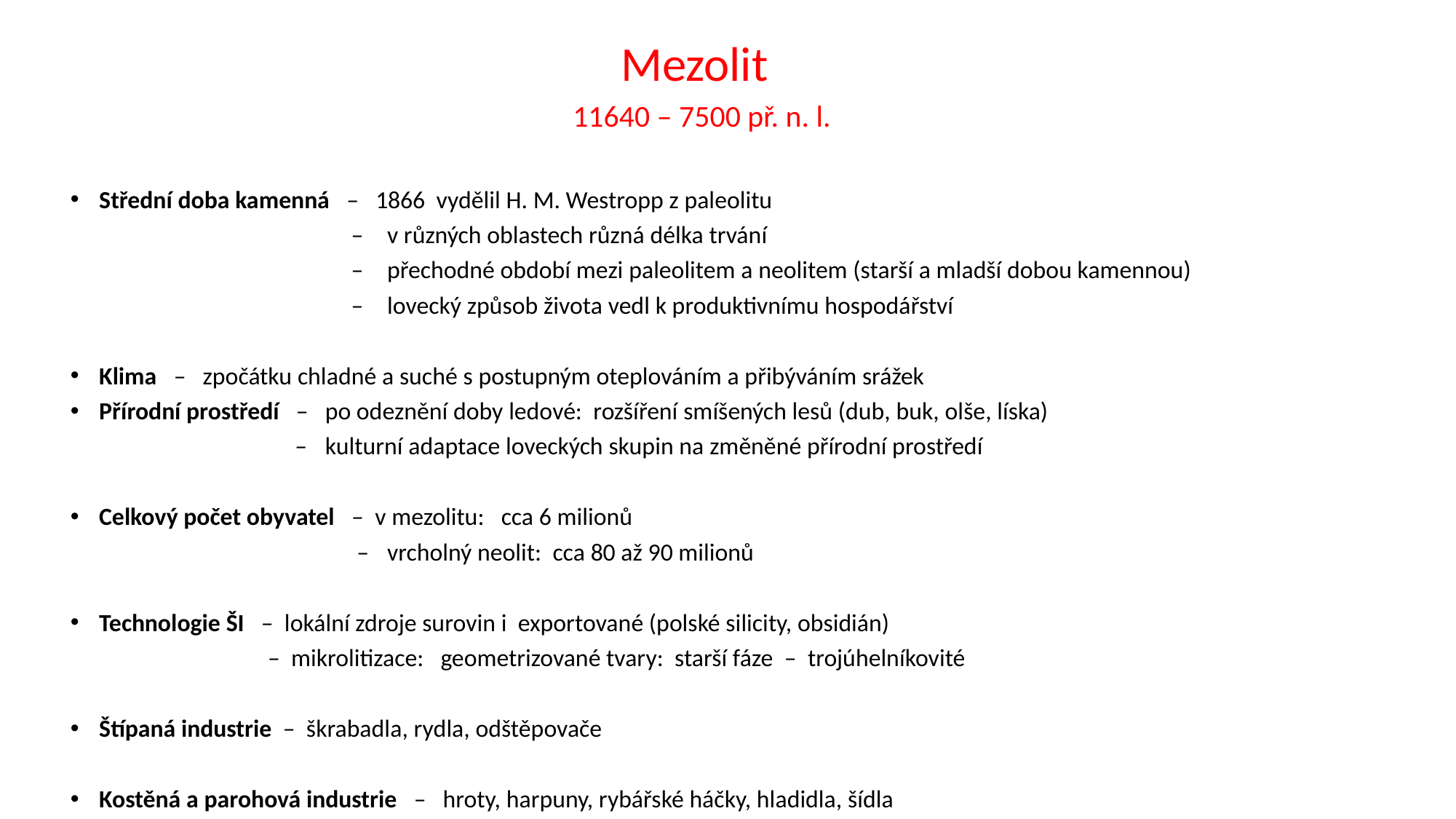

# Mezolit 11640 – 7500 př. n. l.
Střední doba kamenná   –   1866  vydělil H. M. Westropp z paleolitu
                                                  –    v různých oblastech různá délka trvání
                                                  –    přechodné období mezi paleolitem a neolitem (starší a mladší dobou kamennou)
                                                  –    lovecký způsob života vedl k produktivnímu hospodářství

Klima   –   zpočátku chladné a suché s postupným oteplováním a přibýváním srážek
Přírodní prostředí   –   po odeznění doby ledové:  rozšíření smíšených lesů (dub, buk, olše, líska)
                                        –   kulturní adaptace loveckých skupin na změněné přírodní prostředí

Celkový počet obyvatel   –  v mezolitu:   cca 6 milionů
                                                   –   vrcholný neolit:  cca 80 až 90 milionů

Technologie ŠI   –  lokální zdroje surovin i  exportované (polské silicity, obsidián)
                                   –  mikrolitizace:   geometrizované tvary:  starší fáze  –  trojúhelníkovité

Štípaná industrie  –  škrabadla, rydla, odštěpovače

Kostěná a parohová industrie   –   hroty, harpuny, rybářské háčky, hladidla, šídla